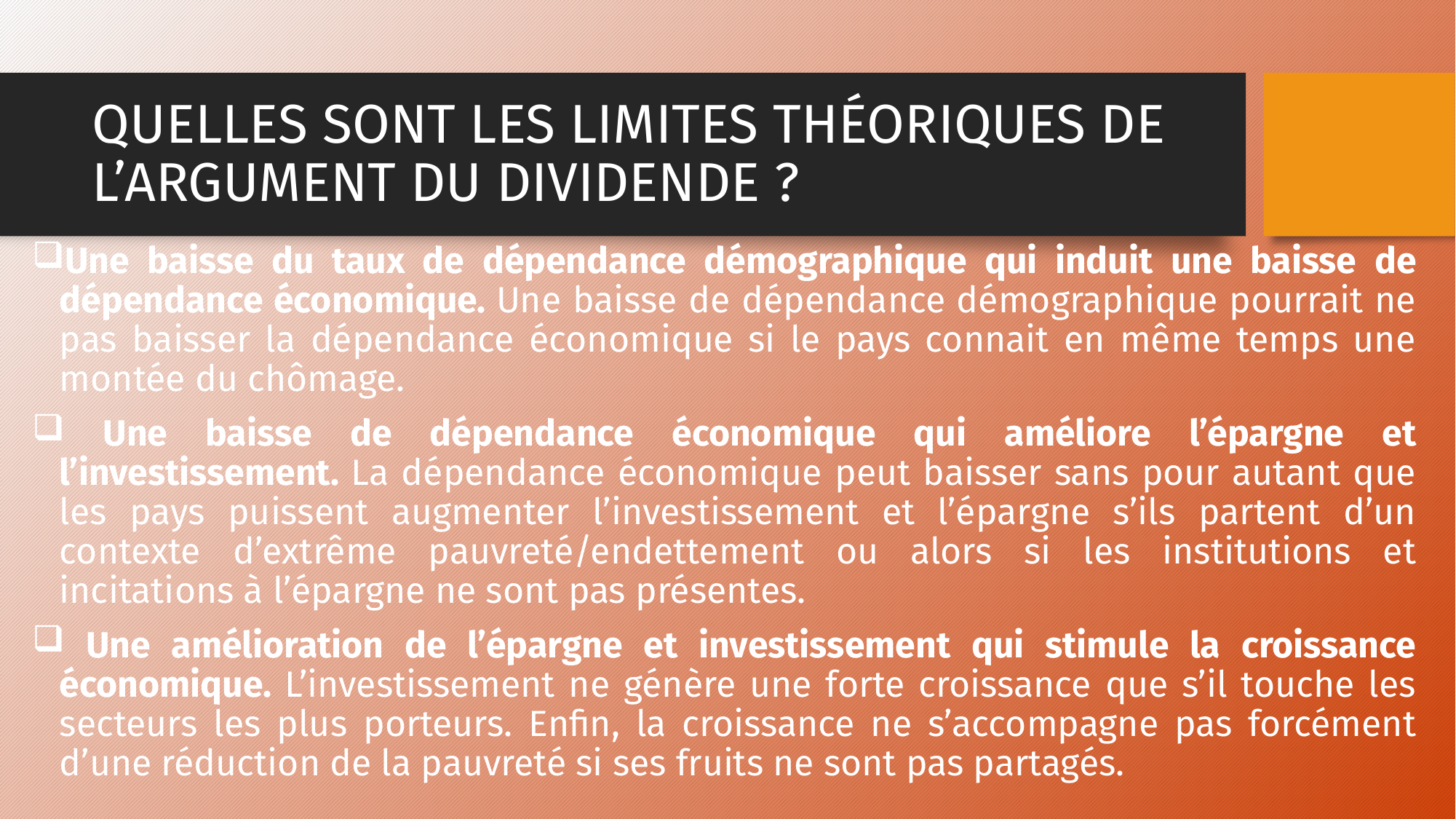

# QUELLES SONT LES LIMITES THÉORIQUES DE L’ARGUMENT DU DIVIDENDE ?
Une baisse du taux de dépendance démographique qui induit une baisse de dépendance économique. Une baisse de dépendance démographique pourrait ne pas baisser la dépendance économique si le pays connait en même temps une montée du chômage.
 Une baisse de dépendance économique qui améliore l’épargne et l’investissement. La dépendance économique peut baisser sans pour autant que les pays puissent augmenter l’investissement et l’épargne s’ils partent d’un contexte d’extrême pauvreté/endettement ou alors si les institutions et incitations à l’épargne ne sont pas présentes.
 Une amélioration de l’épargne et investissement qui stimule la croissance économique. L’investissement ne génère une forte croissance que s’il touche les secteurs les plus porteurs. Enfin, la croissance ne s’accompagne pas forcément d’une réduction de la pauvreté si ses fruits ne sont pas partagés.